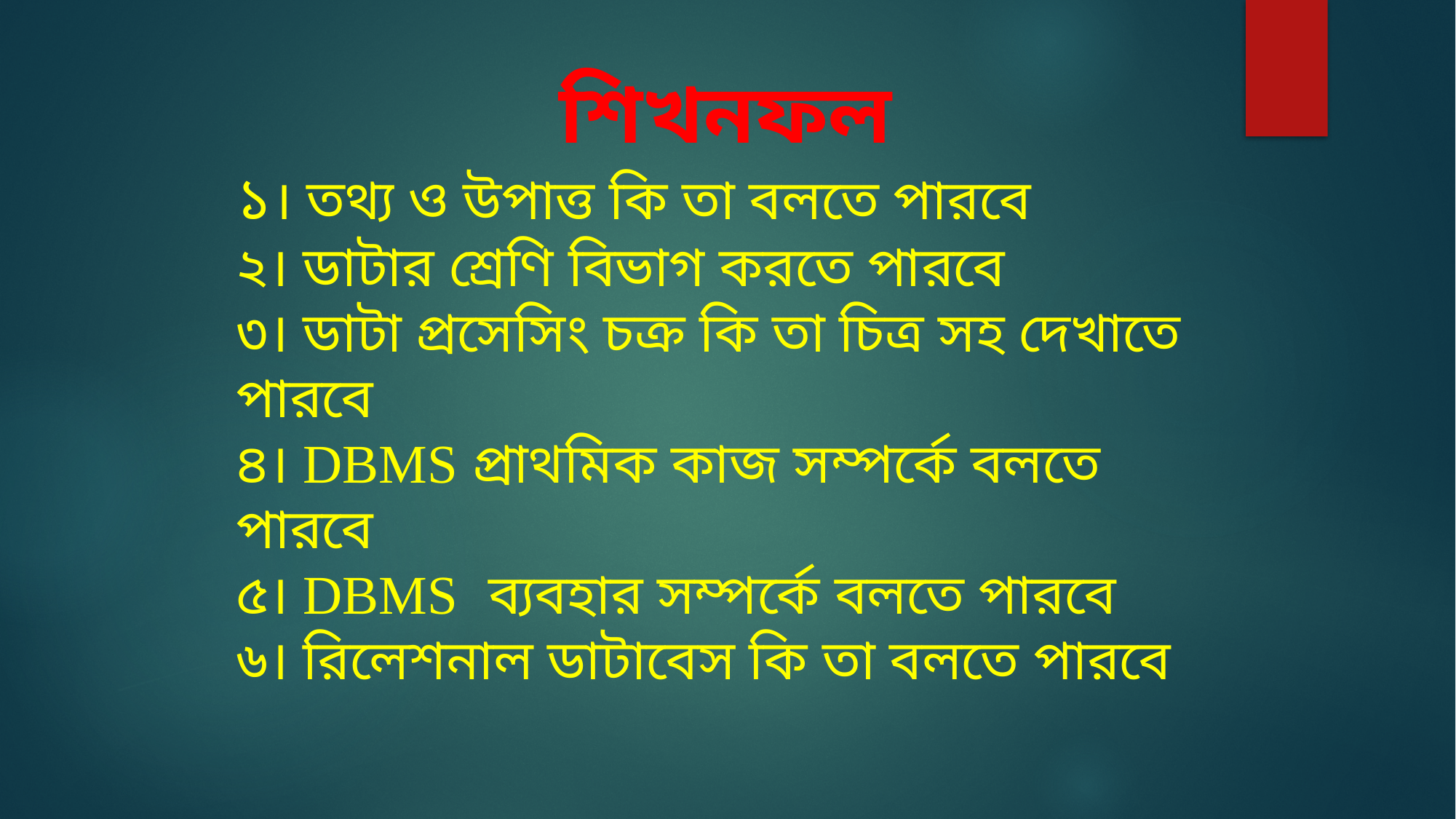

শিখনফল
১। তথ্য ও উপাত্ত কি তা বলতে পারবে
২। ডাটার শ্রেণি বিভাগ করতে পারবে
৩। ডাটা প্রসেসিং চক্র কি তা চিত্র সহ দেখাতে পারবে
৪। DBMS প্রাথমিক কাজ সম্পর্কে বলতে পারবে
৫। DBMS  ব্যবহার সম্পর্কে বলতে পারবে
৬। রিলেশনাল ডাটাবেস কি তা বলতে পারবে